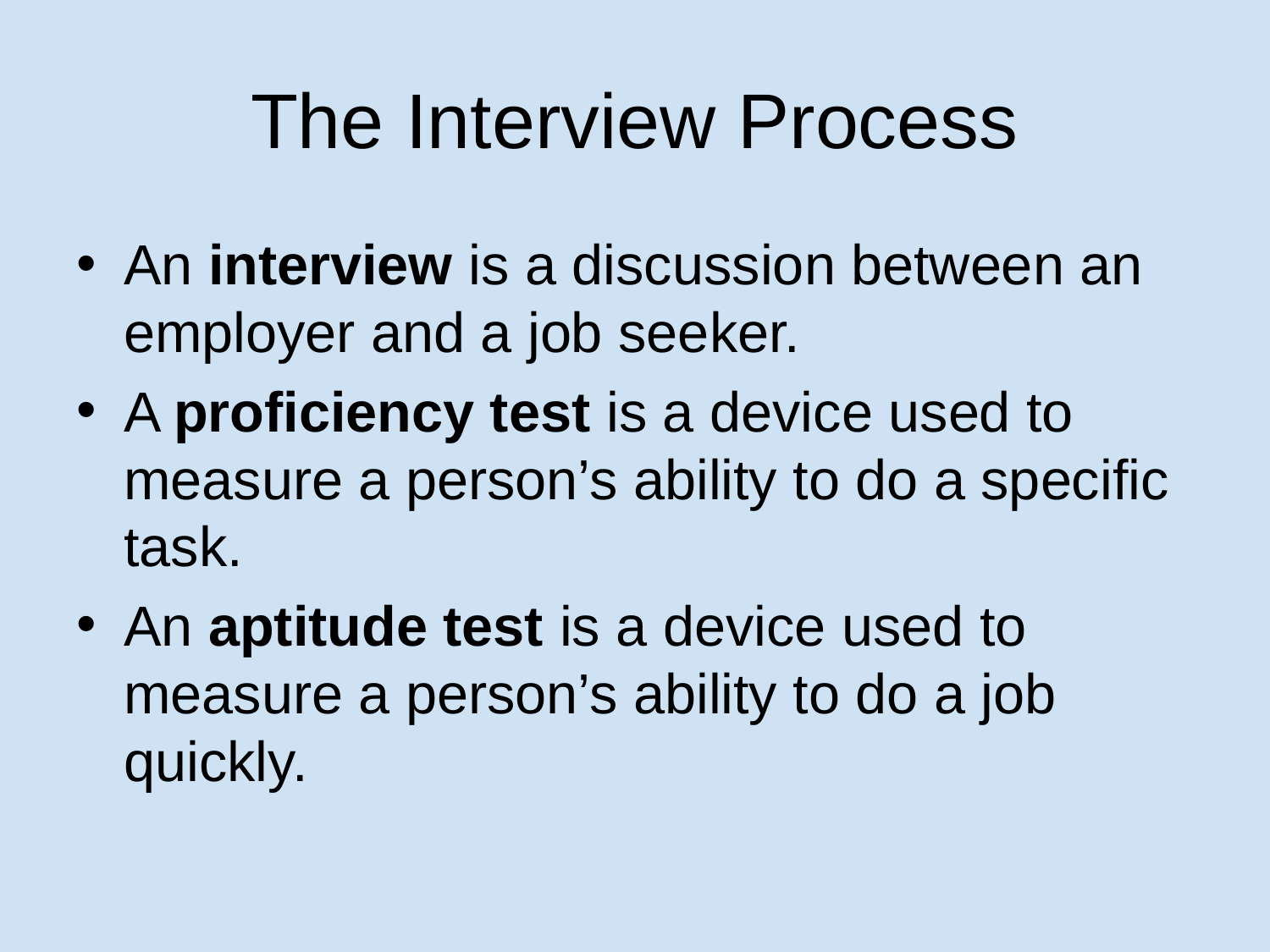

# The Interview Process
An interview is a discussion between an employer and a job seeker.
A proficiency test is a device used to measure a person’s ability to do a specific task.
An aptitude test is a device used to measure a person’s ability to do a job quickly.